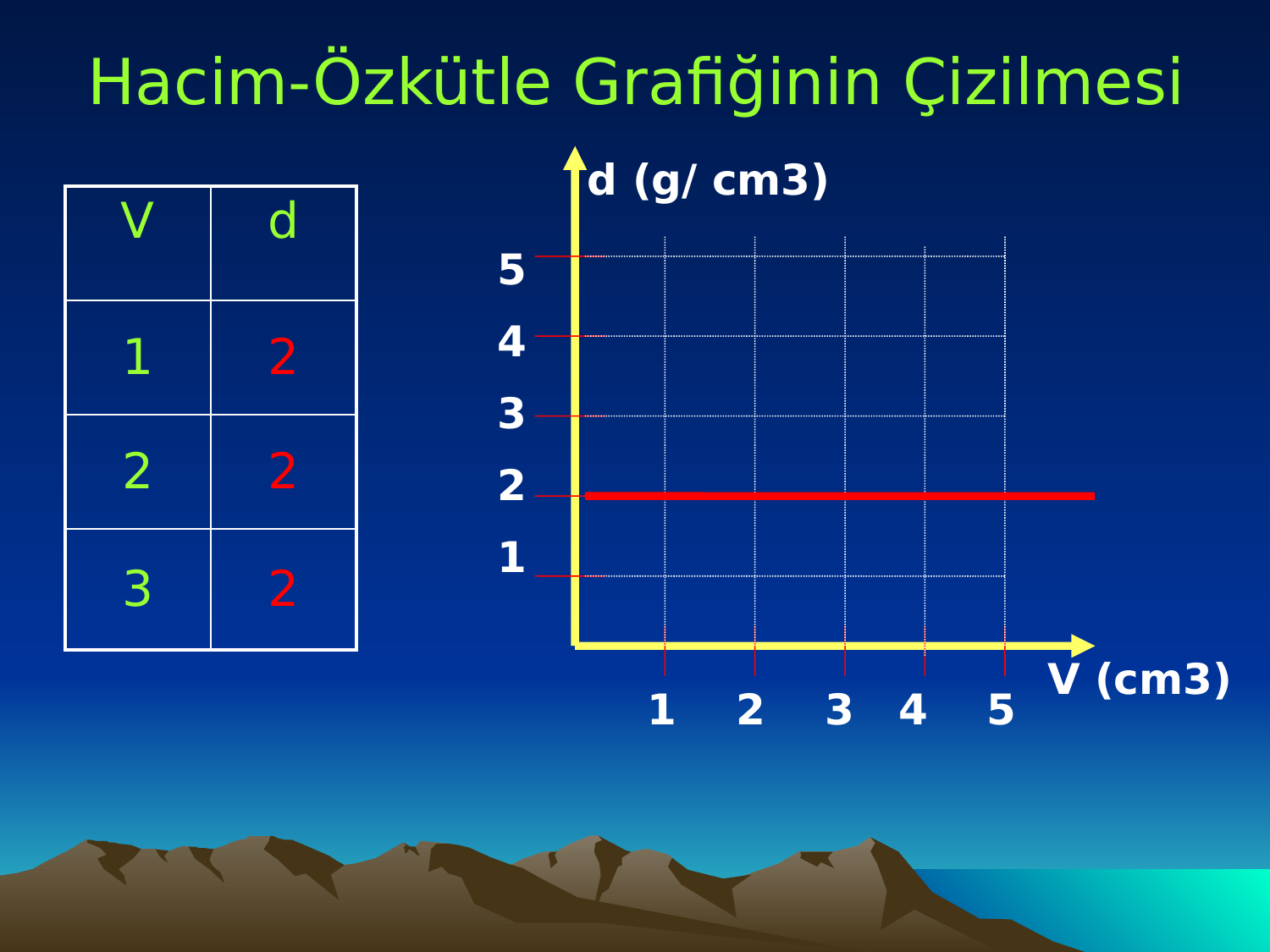

# Hacim-Özkütle Grafiğinin Çizilmesi

d (g/ cm3)
| V | d |
| --- | --- |
| 1 | 2 |
| 2 | 2 |
| 3 | 2 |
5
4
3
2
1

V (cm3)
1    2    3   4    5